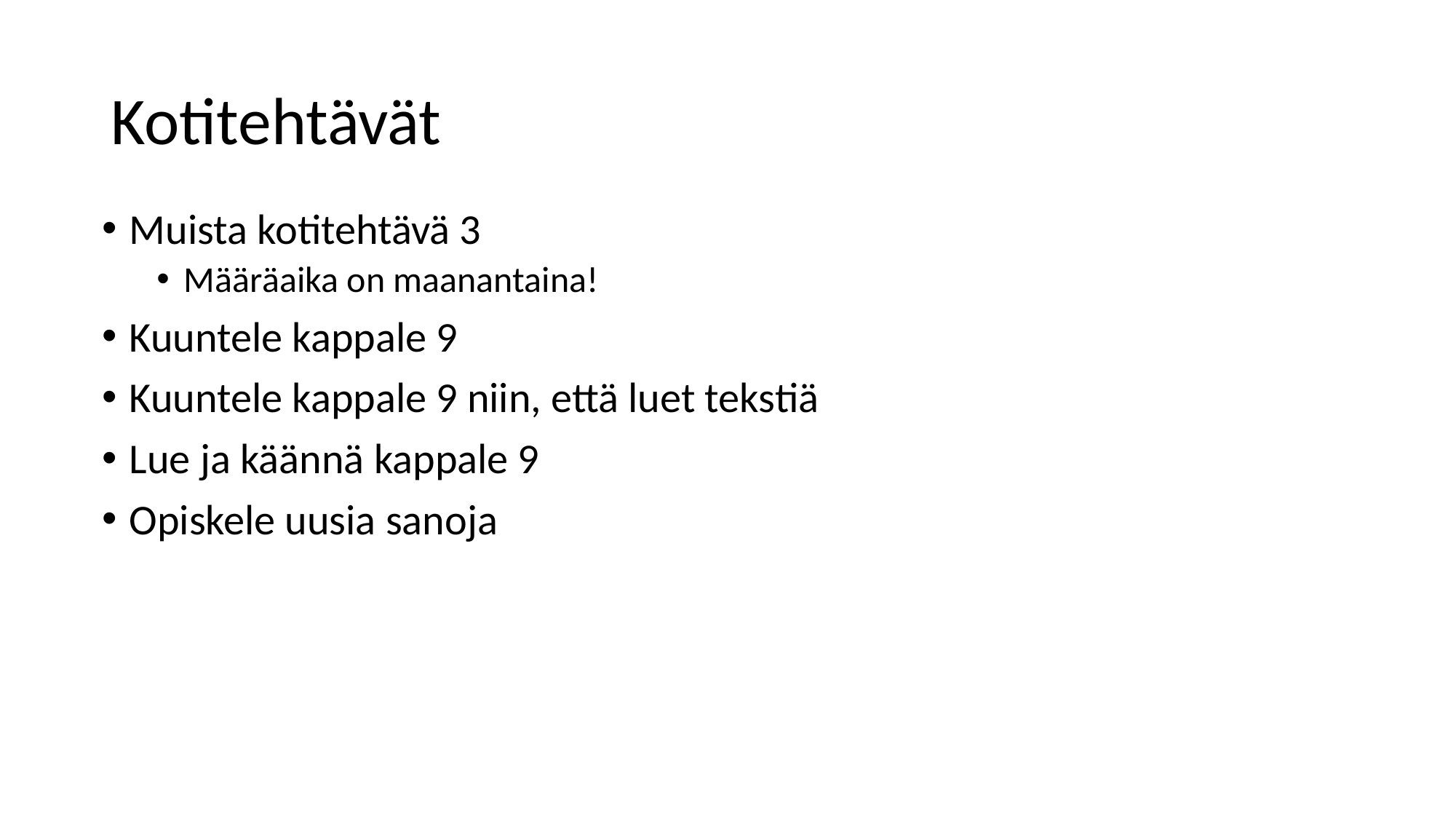

# Kotitehtävät
Muista kotitehtävä 3
Määräaika on maanantaina!
Kuuntele kappale 9
Kuuntele kappale 9 niin, että luet tekstiä
Lue ja käännä kappale 9
Opiskele uusia sanoja